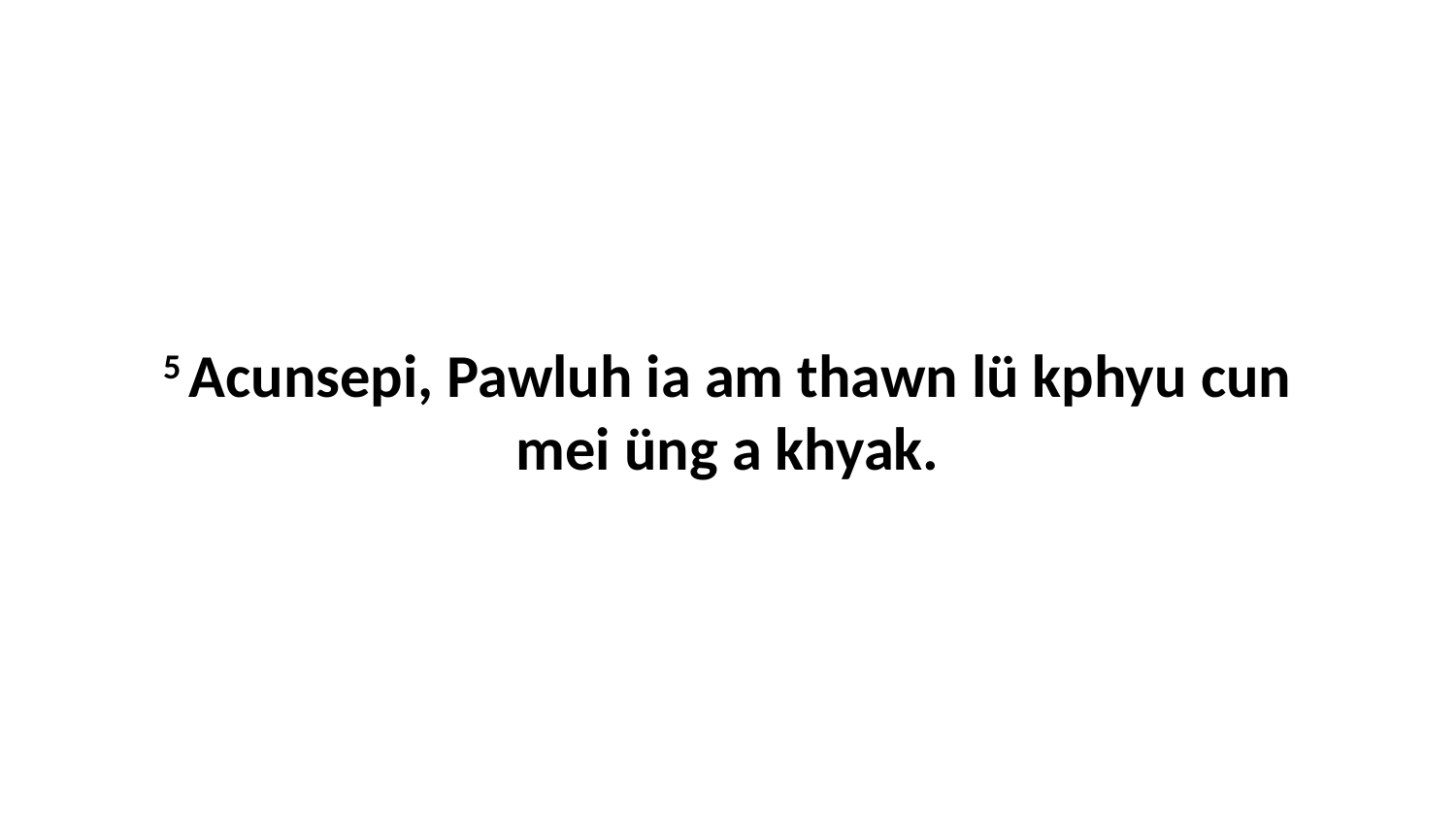

5 Acunsepi, Pawluh ia am thawn lü kphyu cun mei üng a khyak.